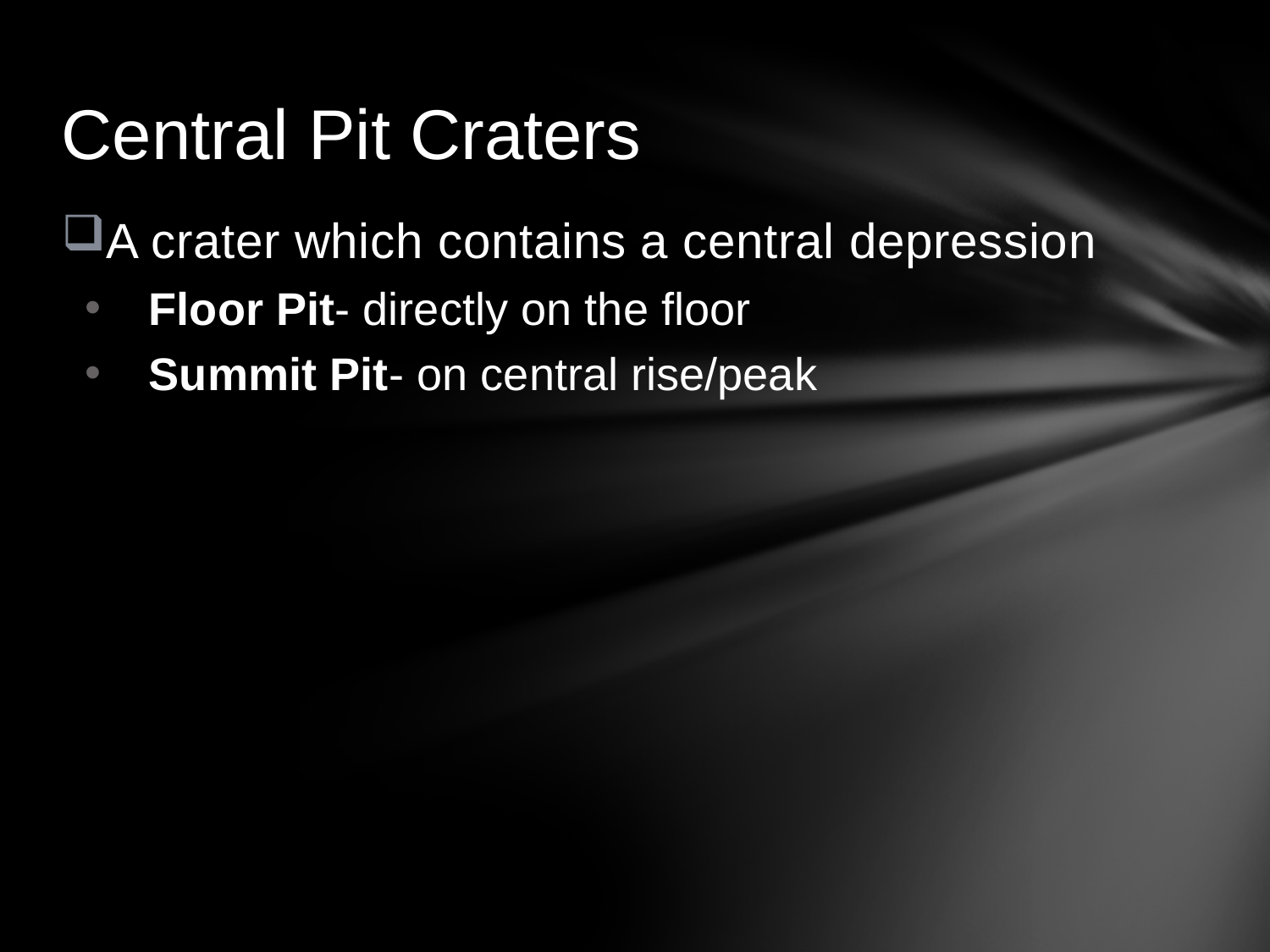

# Central Pit Craters
A crater which contains a central depression
Floor Pit- directly on the floor
Summit Pit- on central rise/peak